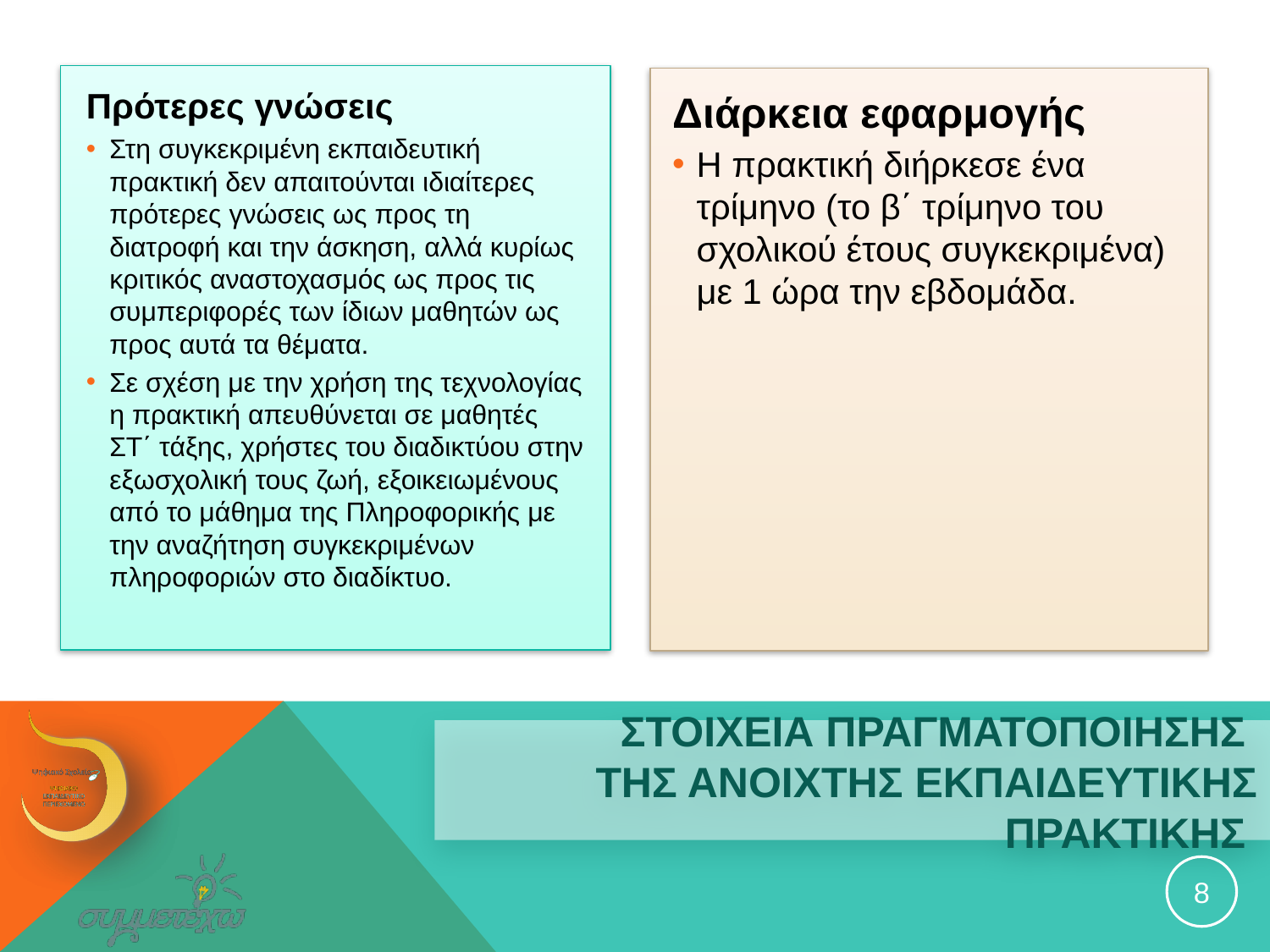

Πρότερες γνώσεις
Στη συγκεκριμένη εκπαιδευτική πρακτική δεν απαιτούνται ιδιαίτερες πρότερες γνώσεις ως προς τη διατροφή και την άσκηση, αλλά κυρίως κριτικός αναστοχασμός ως προς τις συμπεριφορές των ίδιων μαθητών ως προς αυτά τα θέματα.
Σε σχέση με την χρήση της τεχνολογίας η πρακτική απευθύνεται σε μαθητές ΣΤ΄ τάξης, χρήστες του διαδικτύου στην εξωσχολική τους ζωή, εξοικειωμένους από το μάθημα της Πληροφορικής με την αναζήτηση συγκεκριμένων πληροφοριών στο διαδίκτυο.
Διάρκεια εφαρμογής
Η πρακτική διήρκεσε ένα τρίμηνο (το β΄ τρίμηνο του σχολικού έτους συγκεκριμένα) με 1 ώρα την εβδομάδα.
# ΣΤΟΙΧΕΙΑ ΠΡΑΓΜΑΤΟΠΟΙΗΣΗΣ ΤΗΣ ανοιχτησ εκπαιδευτικησ ΠΡΑΚΤΙΚΗΣ
8